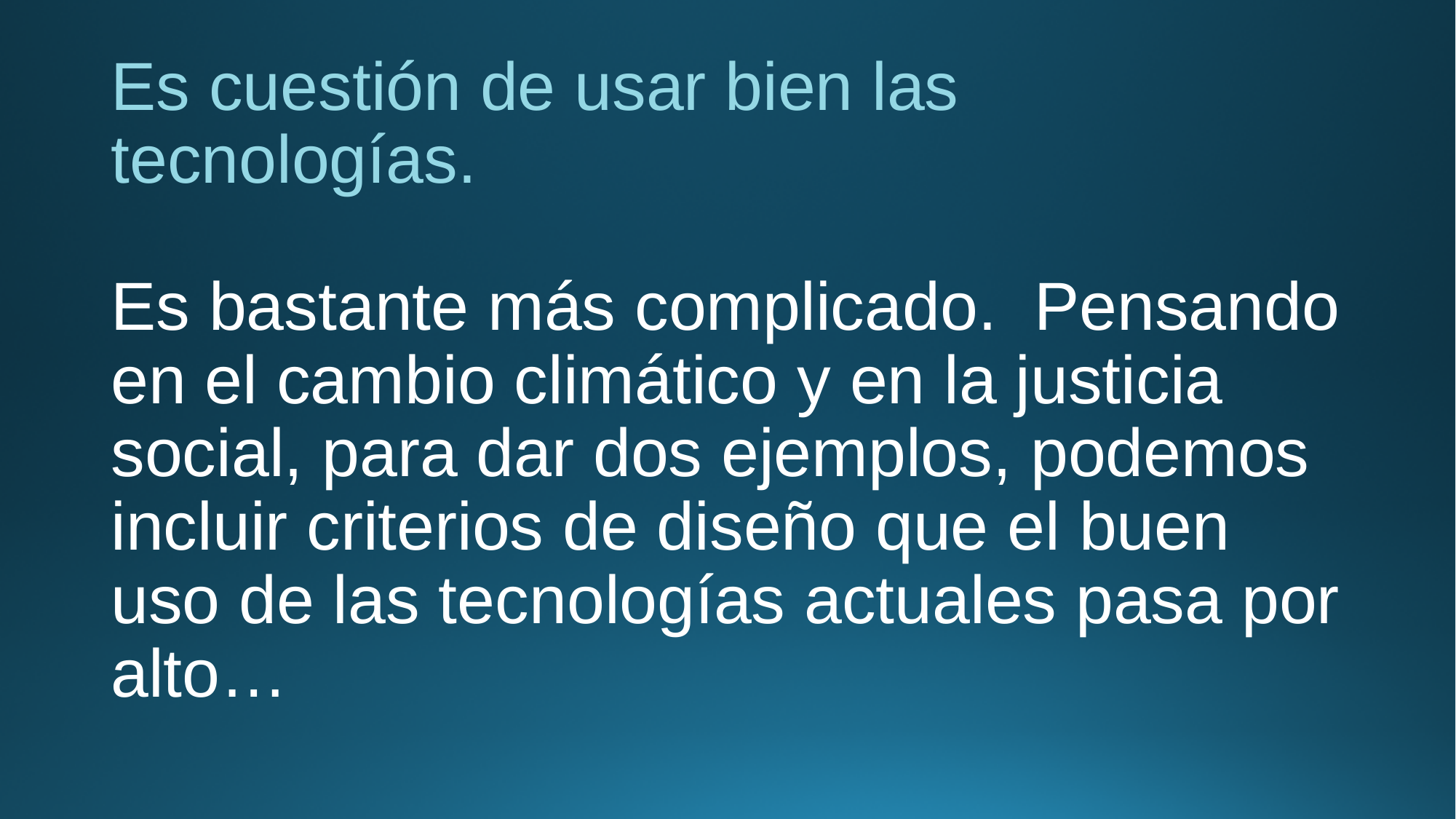

# Es cuestión de usar bien las tecnologías. Es bastante más complicado.  Pensando en el cambio climático y en la justicia social, para dar dos ejemplos, podemos incluir criterios de diseño que el buen uso de las tecnologías actuales pasa por alto…